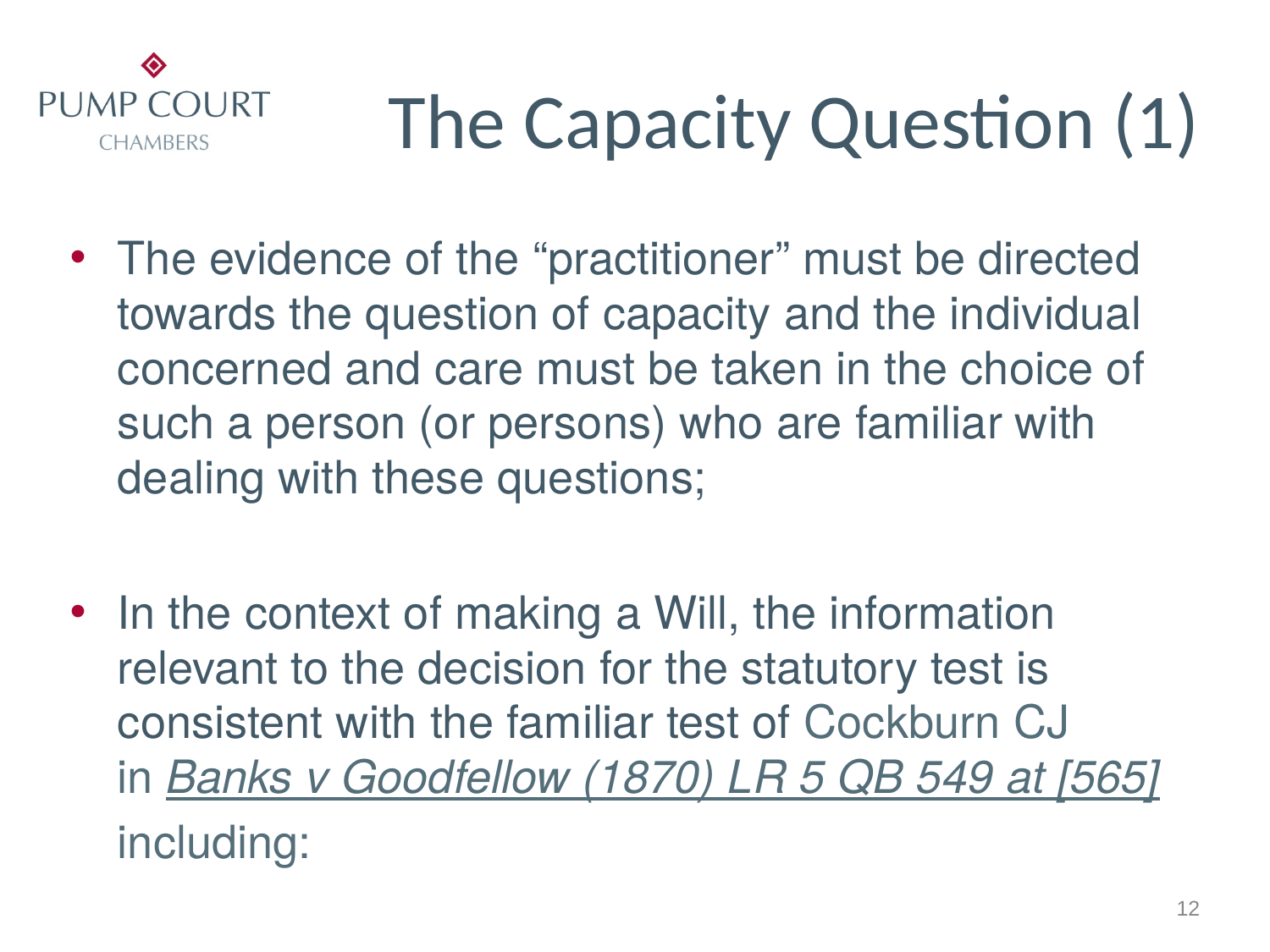

# The Capacity Question (1)
The evidence of the “practitioner” must be directed towards the question of capacity and the individual concerned and care must be taken in the choice of such a person (or persons) who are familiar with dealing with these questions;

In the context of making a Will, the information relevant to the decision for the statutory test is consistent with the familiar test of Cockburn CJ in Banks v Goodfellow (1870) LR 5 QB 549 at [565] including:

12